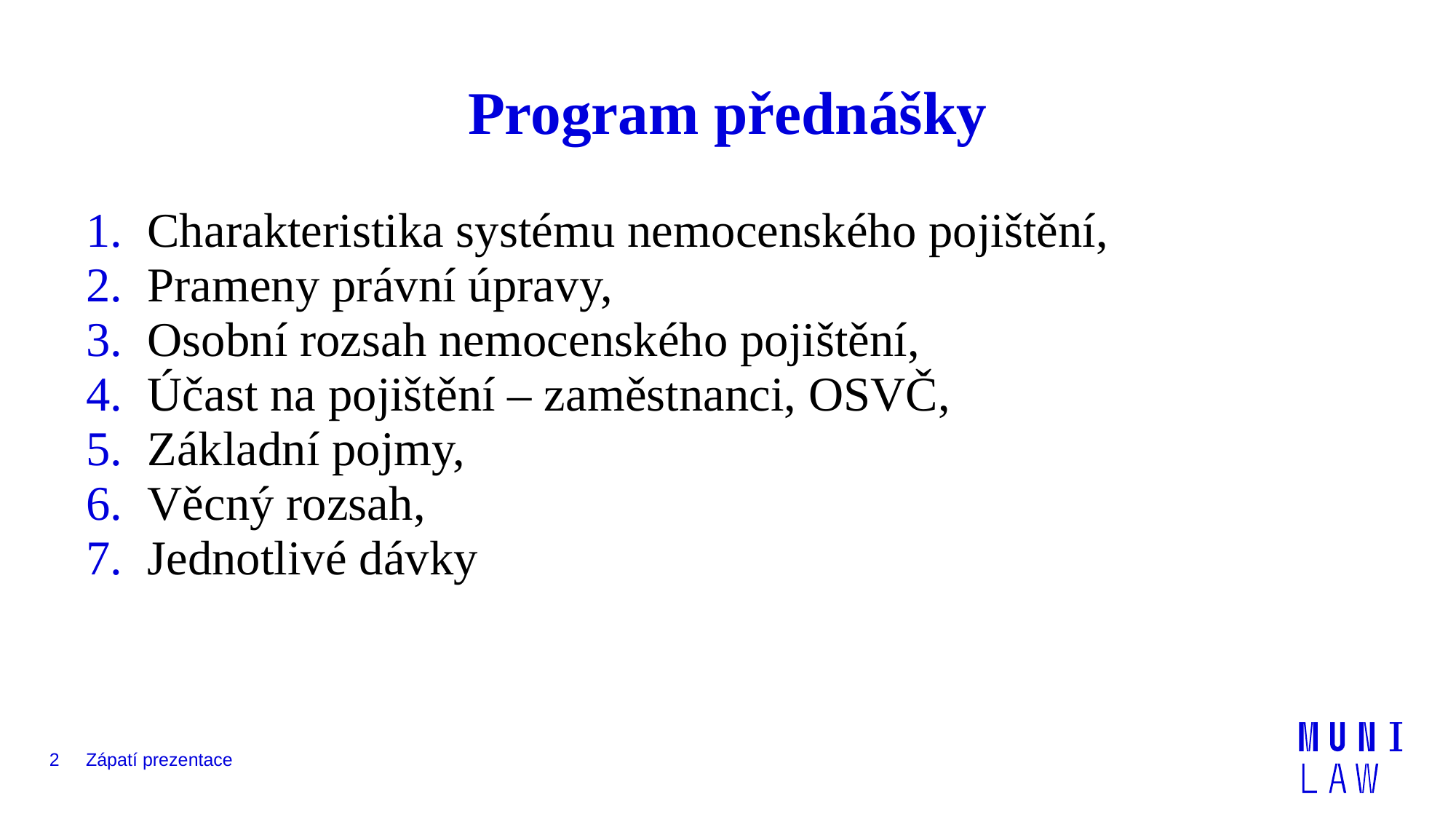

# Program přednášky
Charakteristika systému nemocenského pojištění,
Prameny právní úpravy,
Osobní rozsah nemocenského pojištění,
Účast na pojištění – zaměstnanci, OSVČ,
Základní pojmy,
Věcný rozsah,
Jednotlivé dávky

2
Zápatí prezentace